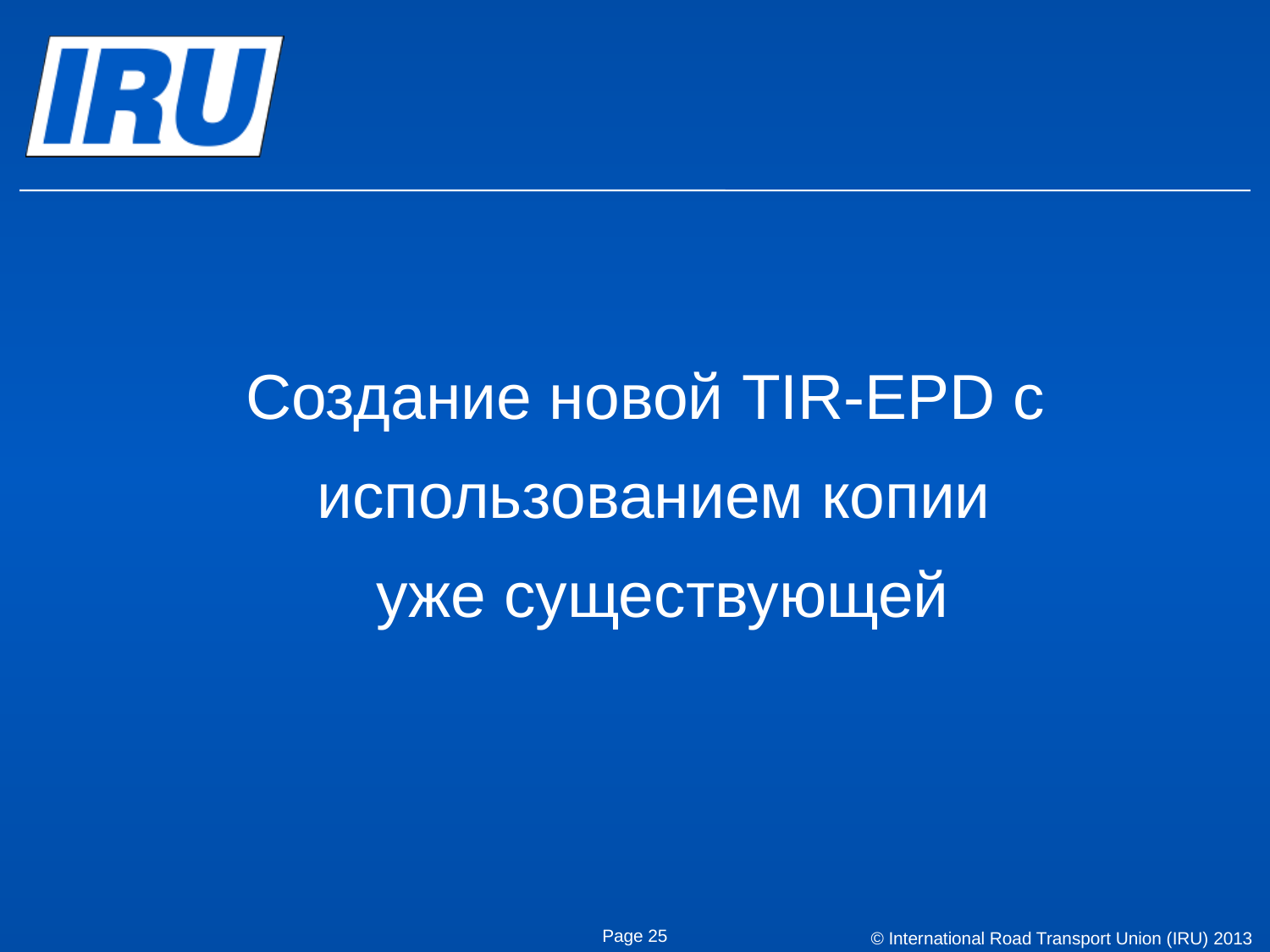

Создание новой TIR-EPD с
использованием копии
 уже существующей
Page 25
© International Road Transport Union (IRU) 2013